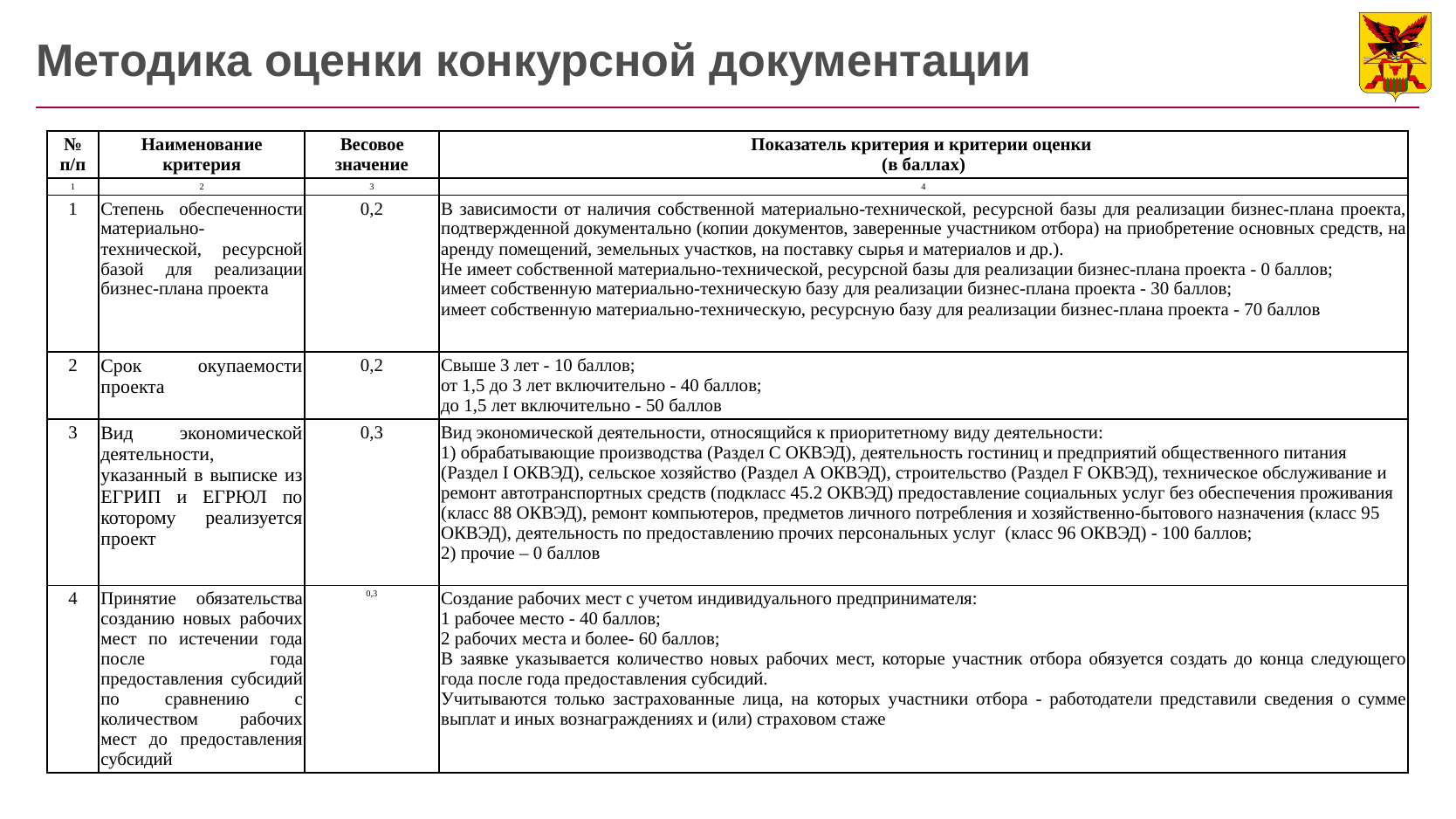

# Методика оценки конкурсной документации
| № п/п | Наименование критерия | Весовое значение | Показатель критерия и критерии оценки (в баллах) |
| --- | --- | --- | --- |
| 1 | 2 | 3 | 4 |
| 1 | Степень обеспеченности материально-технической, ресурсной базой для реализации бизнес-плана проекта | 0,2 | В зависимости от наличия собственной материально-технической, ресурсной базы для реализации бизнес-плана проекта, подтвержденной документально (копии документов, заверенные участником отбора) на приобретение основных средств, на аренду помещений, земельных участков, на поставку сырья и материалов и др.). Не имеет собственной материально-технической, ресурсной базы для реализации бизнес-плана проекта - 0 баллов; имеет собственную материально-техническую базу для реализации бизнес-плана проекта - 30 баллов; имеет собственную материально-техническую, ресурсную базу для реализации бизнес-плана проекта - 70 баллов |
| 2 | Срок окупаемости проекта | 0,2 | Свыше 3 лет - 10 баллов; от 1,5 до 3 лет включительно - 40 баллов; до 1,5 лет включительно - 50 баллов |
| 3 | Вид экономической деятельности, указанный в выписке из ЕГРИП и ЕГРЮЛ по которому реализуется проект | 0,3 | Вид экономической деятельности, относящийся к приоритетному виду деятельности: 1) обрабатывающие производства (Раздел С ОКВЭД), деятельность гостиниц и предприятий общественного питания (Раздел I ОКВЭД), сельское хозяйство (Раздел А ОКВЭД), строительство (Раздел F ОКВЭД), техническое обслуживание и ремонт автотранспортных средств (подкласс 45.2 ОКВЭД) предоставление социальных услуг без обеспечения проживания (класс 88 ОКВЭД), ремонт компьютеров, предметов личного потребления и хозяйственно-бытового назначения (класс 95 ОКВЭД), деятельность по предоставлению прочих персональных услуг (класс 96 ОКВЭД) - 100 баллов; 2) прочие – 0 баллов |
| 4 | Принятие обязательства созданию новых рабочих мест по истечении года после года предоставления субсидий по сравнению с количеством рабочих мест до предоставления субсидий | 0,3 | Создание рабочих мест с учетом индивидуального предпринимателя: 1 рабочее место - 40 баллов; 2 рабочих места и более- 60 баллов; В заявке указывается количество новых рабочих мест, которые участник отбора обязуется создать до конца следующего года после года предоставления субсидий. Учитываются только застрахованные лица, на которых участники отбора - работодатели представили сведения о сумме выплат и иных вознаграждениях и (или) страховом стаже |